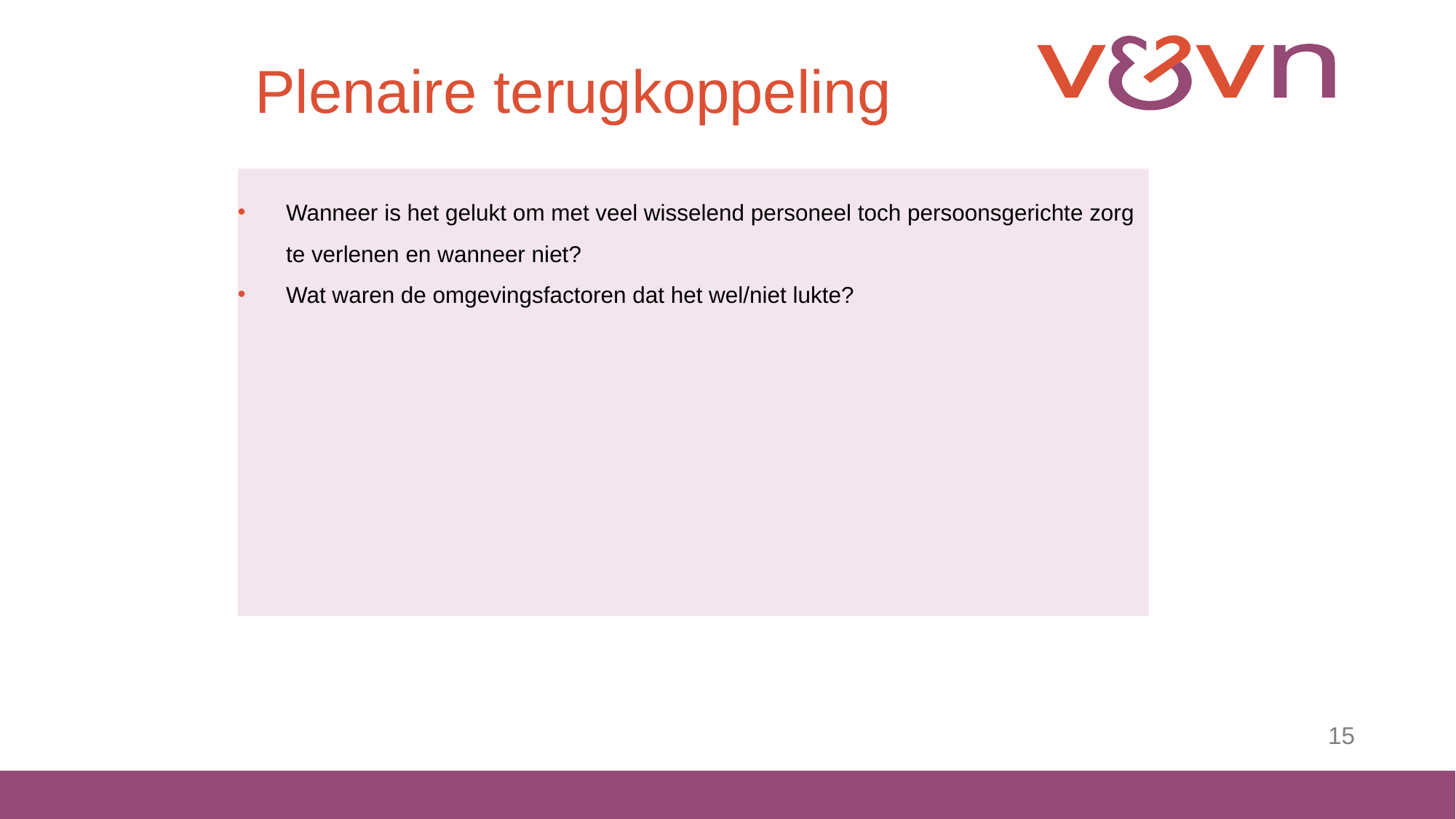

# Plenaire terugkoppeling

Wanneer is het gelukt om met veel wisselend personeel toch persoonsgerichte zorg te verlenen en wanneer niet?
Wat waren de omgevingsfactoren dat het wel/niet lukte?

15